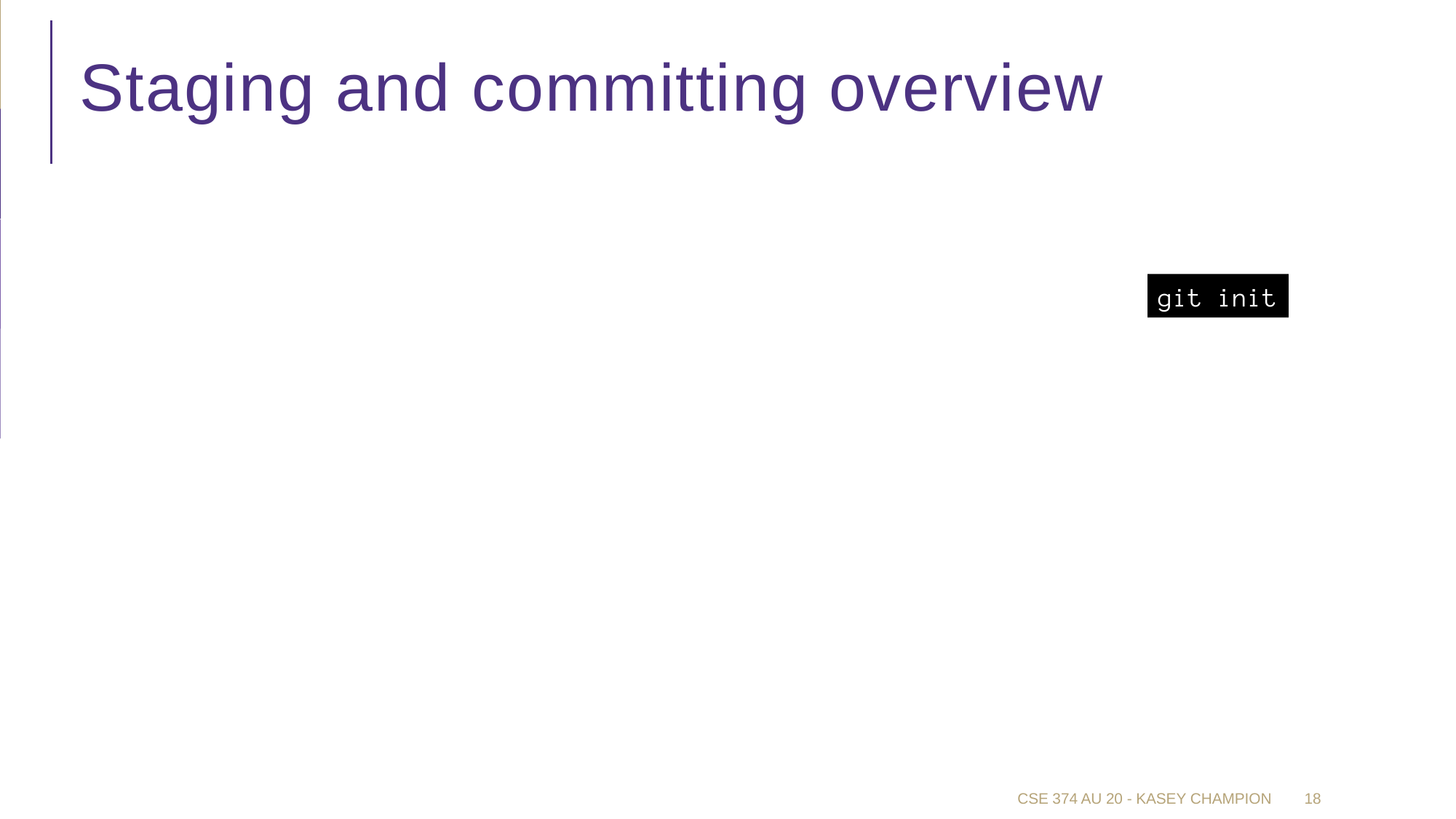

# Staging and committing overview
git init
CSE 374 au 20 - Kasey Champion
18